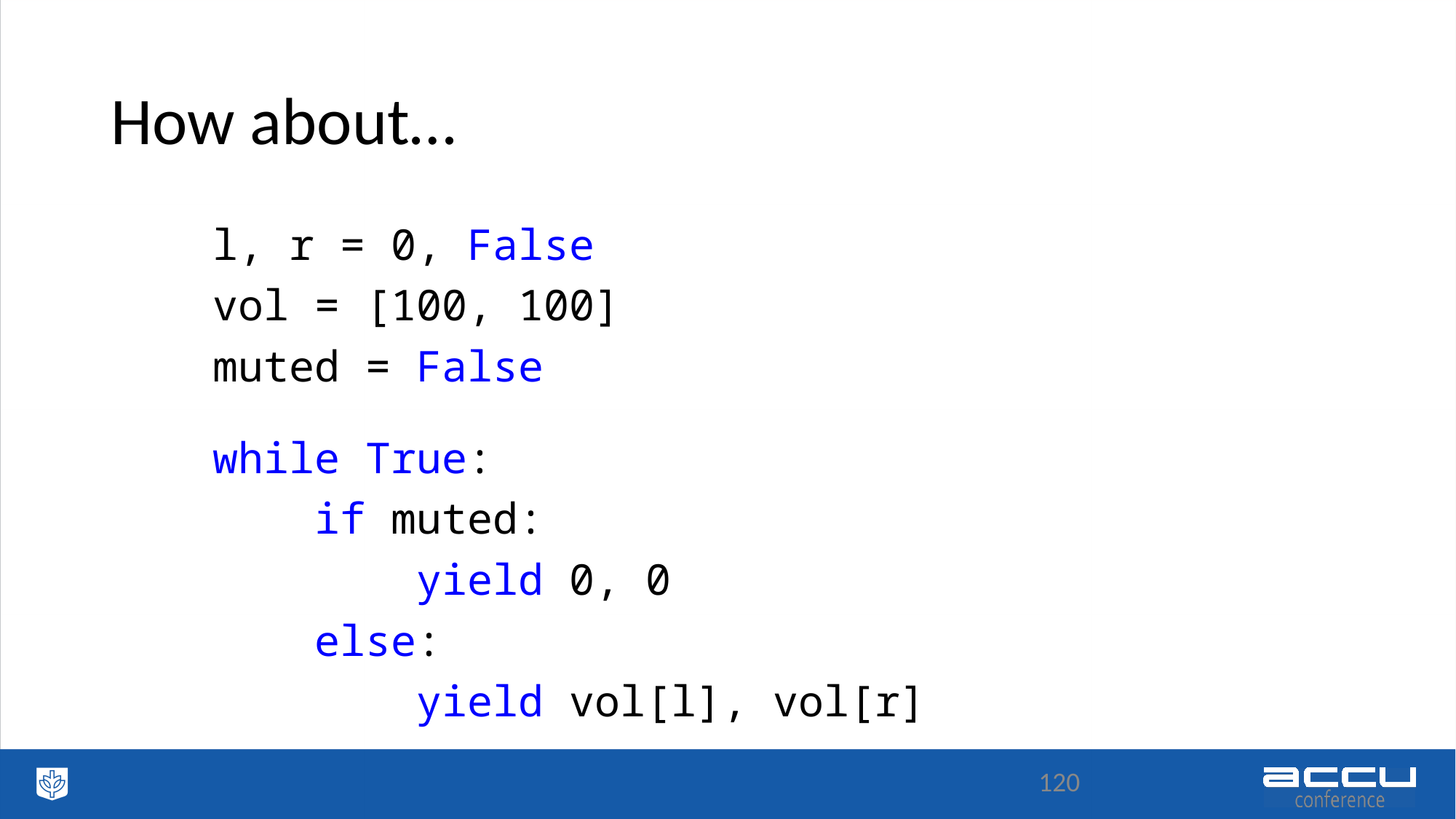

# How about…
    l, r = 0, False
    vol = [100, 100]
    muted = False
    while True:
        if muted:
            yield 0, 0
        else:
            yield vol[l], vol[r]
120